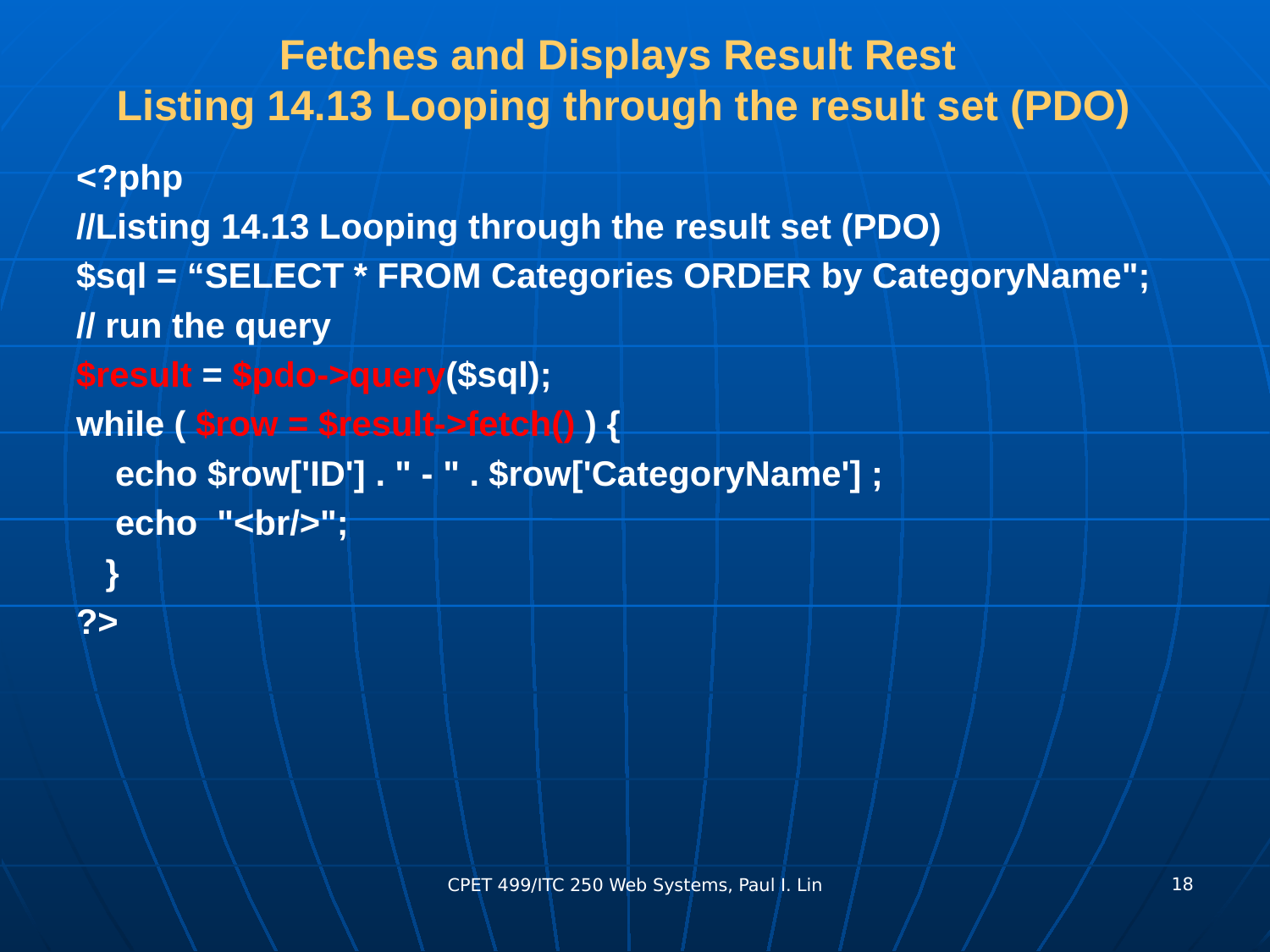

# Fetches and Displays Result Rest Listing 14.13 Looping through the result set (PDO)
<?php
//Listing 14.13 Looping through the result set (PDO)
$sql = “SELECT * FROM Categories ORDER by CategoryName";
// run the query
$result = $pdo->query($sql);
while ( $row = $result->fetch() ) {
    echo $row['ID'] . " - " . $row['CategoryName'] ;
    echo  "<br/>";
   }
?>
18
CPET 499/ITC 250 Web Systems, Paul I. Lin